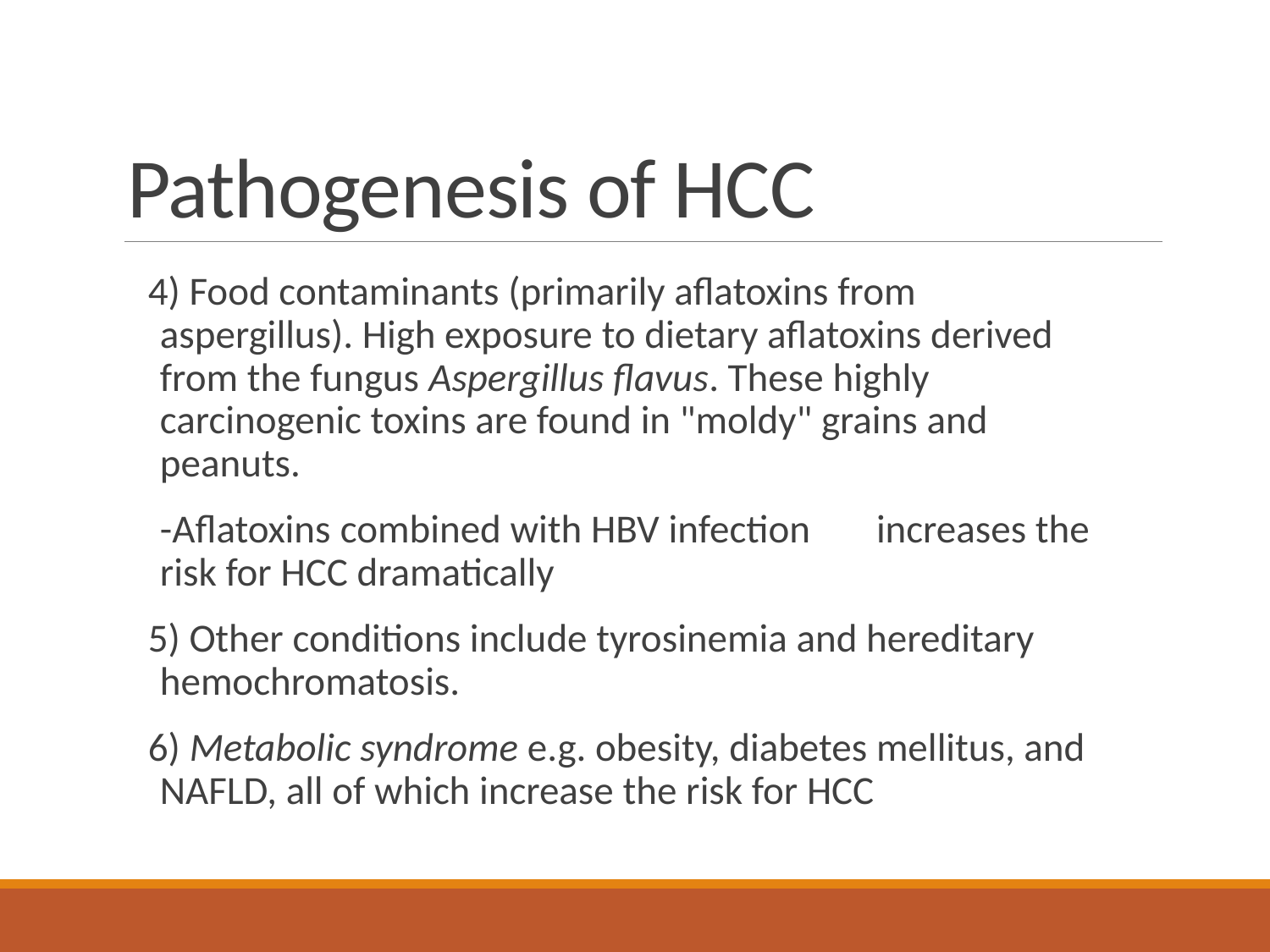

# Pathogenesis of HCC
4) Food contaminants (primarily aflatoxins from aspergillus). High exposure to dietary aflatoxins derived from the fungus Aspergillus flavus. These highly carcinogenic toxins are found in "moldy" grains and peanuts.
		-Aflatoxins combined with HBV infection 	increases the risk for HCC dramatically
5) Other conditions include tyrosinemia and hereditary hemochromatosis.
6) Metabolic syndrome e.g. obesity, diabetes mellitus, and NAFLD, all of which increase the risk for HCC